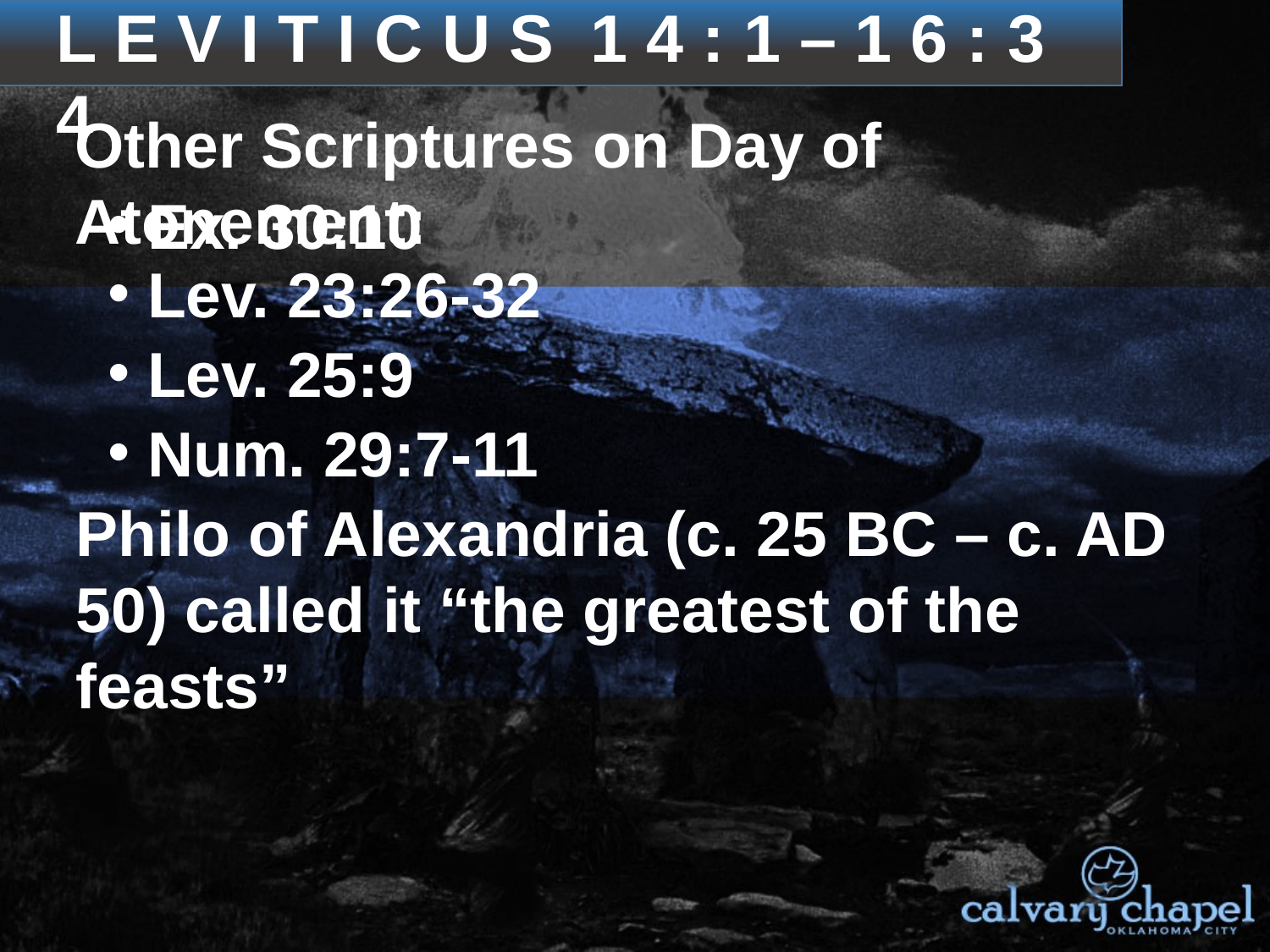

3 : 1 – 4 : 3 5
L E V I T I C U S  1 4 : 1 – 1 6 : 3 4

Other Scriptures on Day of Atonement:
Ex. 30:10
Lev. 23:26-32
Lev. 25:9
Num. 29:7-11
Philo of Alexandria (c. 25 BC – c. AD 50) called it “the greatest of the feasts”